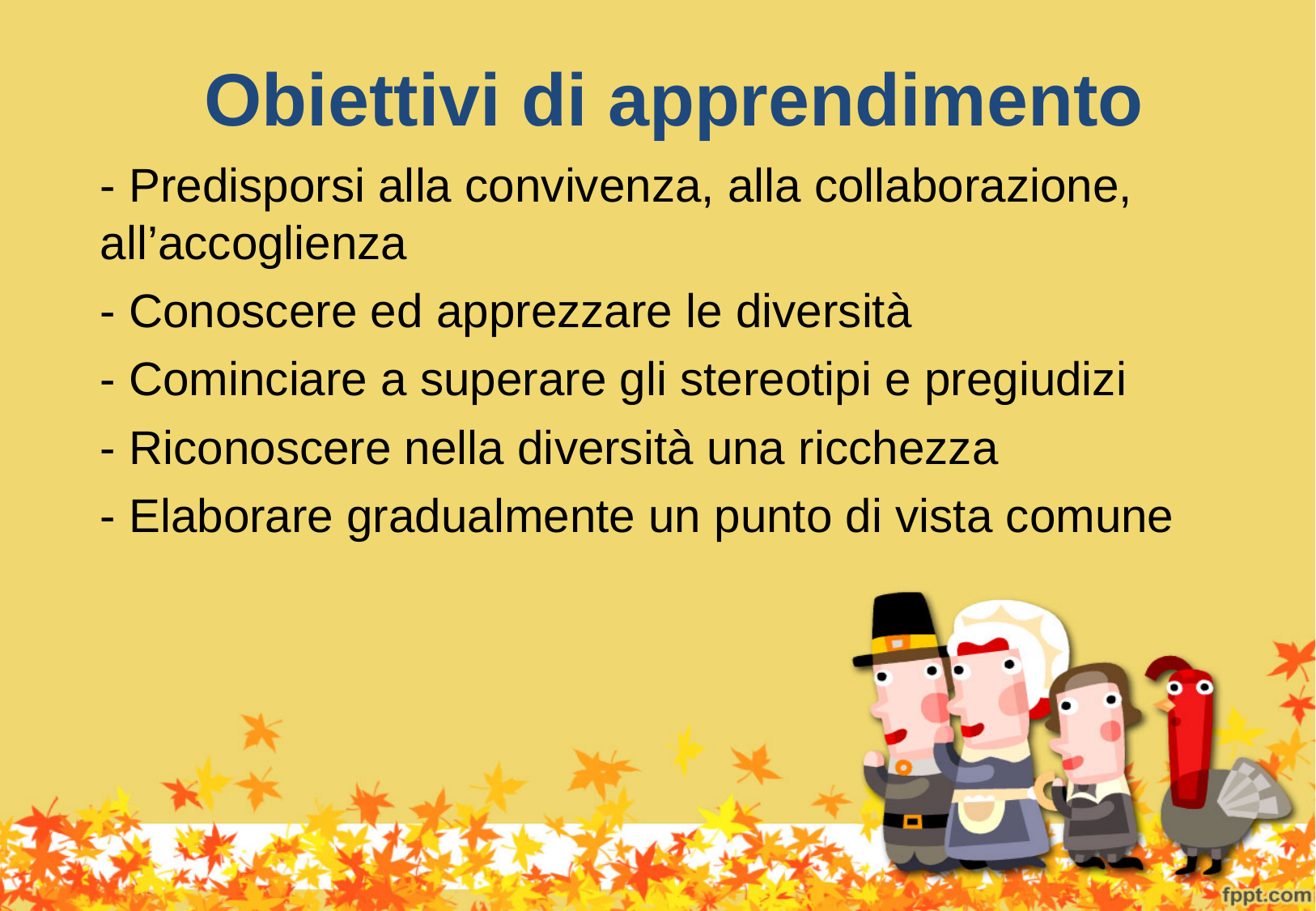

# Obiettivi di apprendimento
- Predisporsi alla convivenza, alla collaborazione,   all’accoglienza
- Conoscere ed apprezzare le diversità
- Cominciare a superare gli stereotipi e pregiudizi
- Riconoscere nella diversità una ricchezza
- Elaborare gradualmente un punto di vista comune